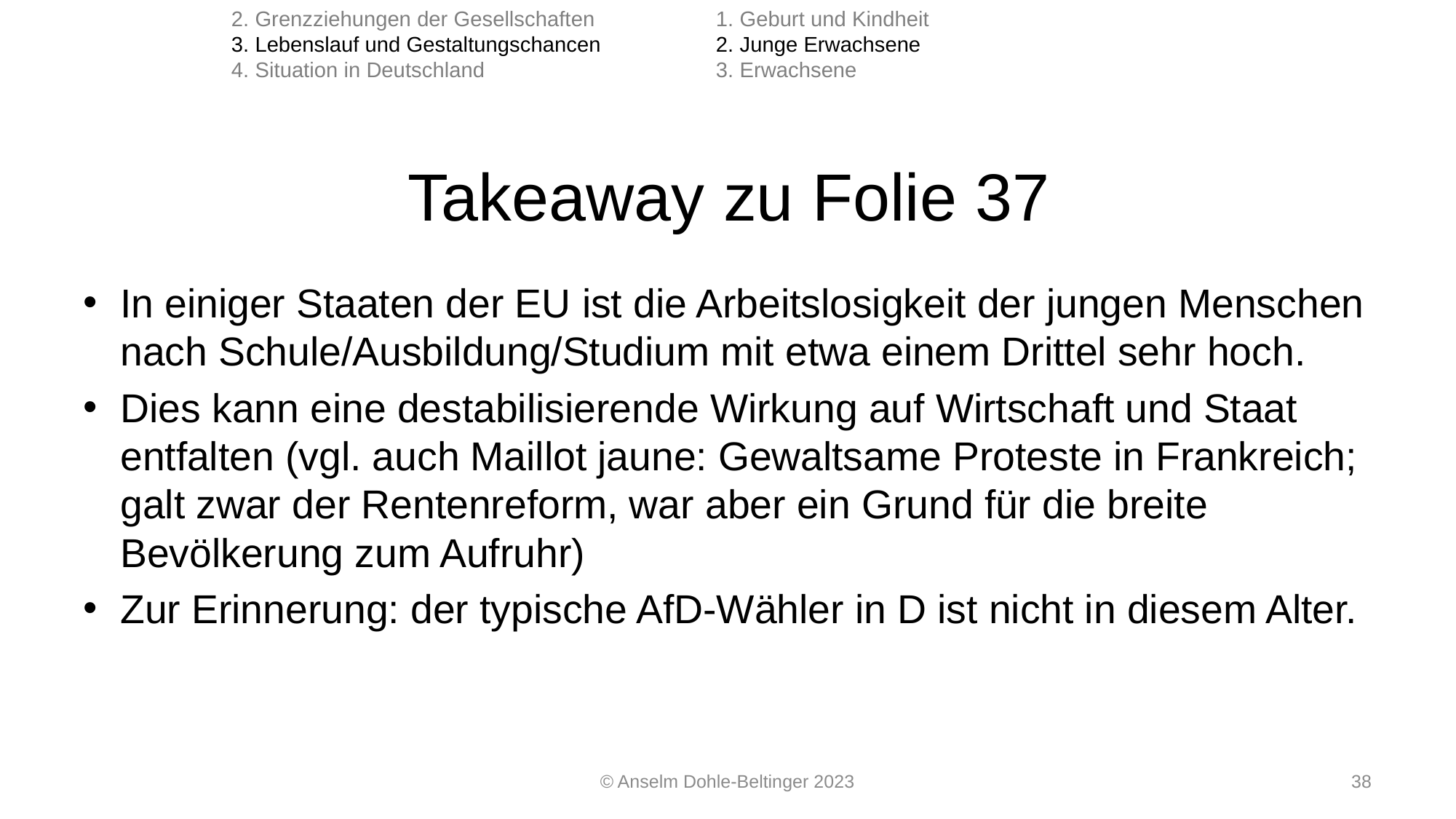

2. Grenzziehungen der Gesellschaften
3. Lebenslauf und Gestaltungschancen
4. Situation in Deutschland
1. Geburt und Kindheit
2. Junge Erwachsene
3. Erwachsene
# Takeaway zu Folie 37
In einiger Staaten der EU ist die Arbeitslosigkeit der jungen Menschen nach Schule/Ausbildung/Studium mit etwa einem Drittel sehr hoch.
Dies kann eine destabilisierende Wirkung auf Wirtschaft und Staat entfalten (vgl. auch Maillot jaune: Gewaltsame Proteste in Frankreich; galt zwar der Rentenreform, war aber ein Grund für die breite Bevölkerung zum Aufruhr)
Zur Erinnerung: der typische AfD-Wähler in D ist nicht in diesem Alter.
© Anselm Dohle-Beltinger 2023
38